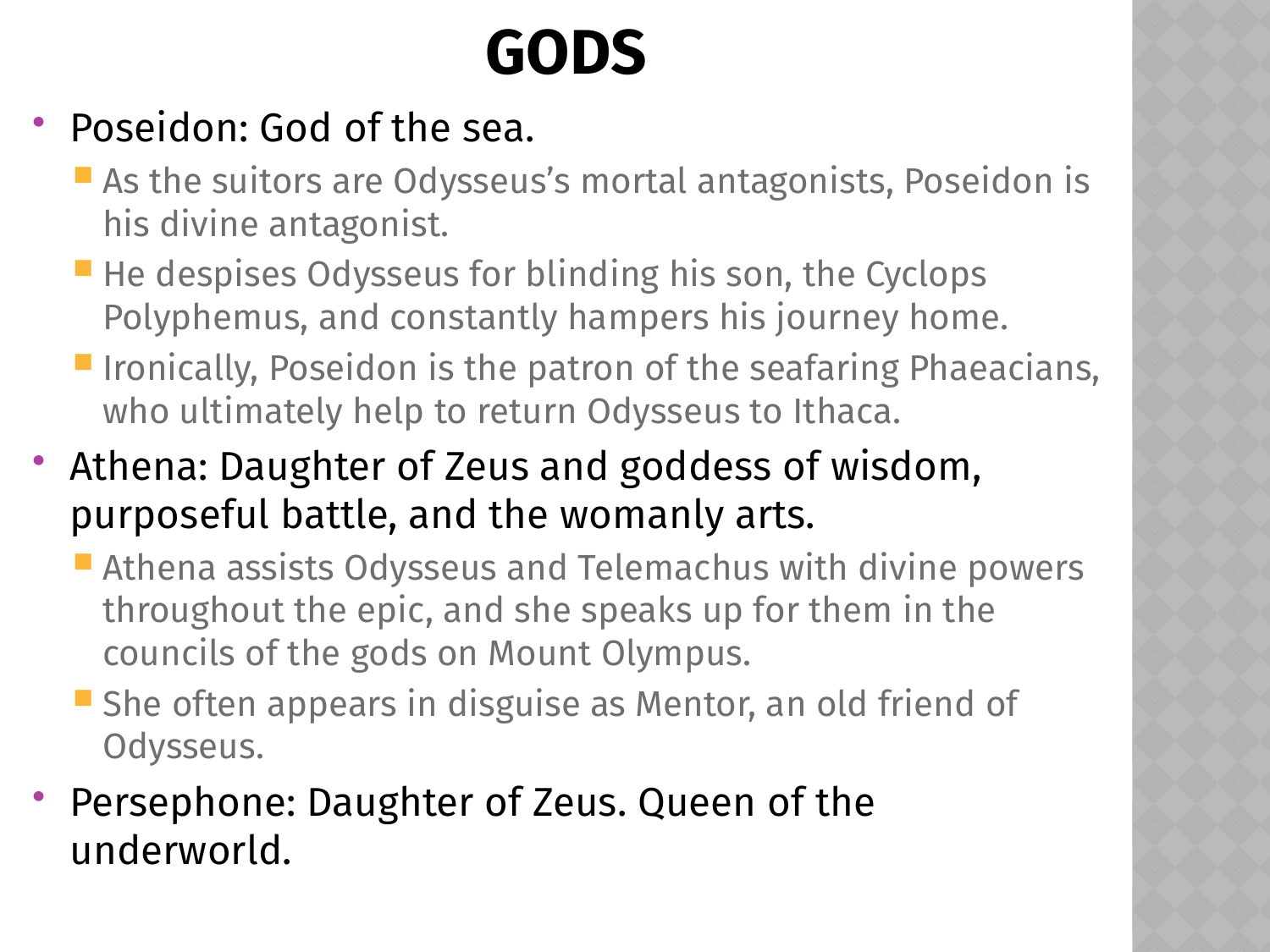

# Gods
Poseidon: God of the sea.
As the suitors are Odysseus’s mortal antagonists, Poseidon is his divine antagonist.
He despises Odysseus for blinding his son, the Cyclops Polyphemus, and constantly hampers his journey home.
Ironically, Poseidon is the patron of the seafaring Phaeacians, who ultimately help to return Odysseus to Ithaca.
Athena: Daughter of Zeus and goddess of wisdom, purposeful battle, and the womanly arts.
Athena assists Odysseus and Telemachus with divine powers throughout the epic, and she speaks up for them in the councils of the gods on Mount Olympus.
She often appears in disguise as Mentor, an old friend of Odysseus.
Persephone: Daughter of Zeus. Queen of the underworld.